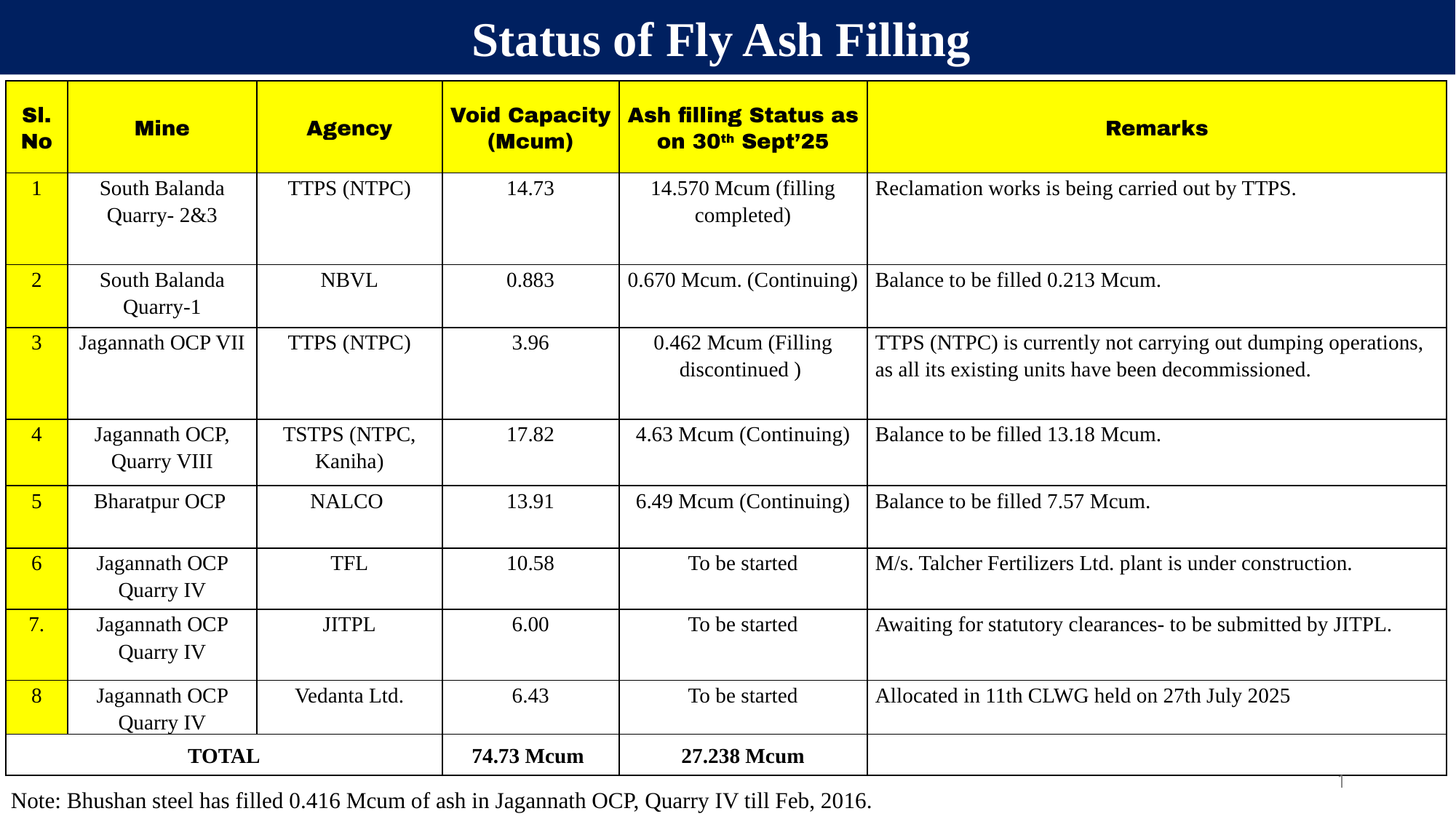

Status of Fly Ash Filling
| Sl. No | Mine | Agency | Void Capacity (Mcum) | Ash filling Status as on 30th Sept’25 | Remarks |
| --- | --- | --- | --- | --- | --- |
| 1 | South Balanda Quarry- 2&3 | TTPS (NTPC) | 14.73 | 14.570 Mcum (filling completed) | Reclamation works is being carried out by TTPS. |
| 2 | South Balanda Quarry-1 | NBVL | 0.883 | 0.670 Mcum. (Continuing) | Balance to be filled 0.213 Mcum. |
| 3 | Jagannath OCP VII | TTPS (NTPC) | 3.96 | 0.462 Mcum (Filling discontinued ) | TTPS (NTPC) is currently not carrying out dumping operations, as all its existing units have been decommissioned. |
| 4 | Jagannath OCP, Quarry VIII | TSTPS (NTPC, Kaniha) | 17.82 | 4.63 Mcum (Continuing) | Balance to be filled 13.18 Mcum. |
| 5 | Bharatpur OCP | NALCO | 13.91 | 6.49 Mcum (Continuing) | Balance to be filled 7.57 Mcum. |
| 6 | Jagannath OCP Quarry IV | TFL | 10.58 | To be started | M/s. Talcher Fertilizers Ltd. plant is under construction. |
| 7. | Jagannath OCP Quarry IV | JITPL | 6.00 | To be started | Awaiting for statutory clearances- to be submitted by JITPL. |
| 8 | Jagannath OCP Quarry IV | Vedanta Ltd. | 6.43 | To be started | Allocated in 11th CLWG held on 27th July 2025 |
| TOTAL |  |  | 74.73 Mcum | 27.238 Mcum |  |
1
Note: Bhushan steel has filled 0.416 Mcum of ash in Jagannath OCP, Quarry IV till Feb, 2016.